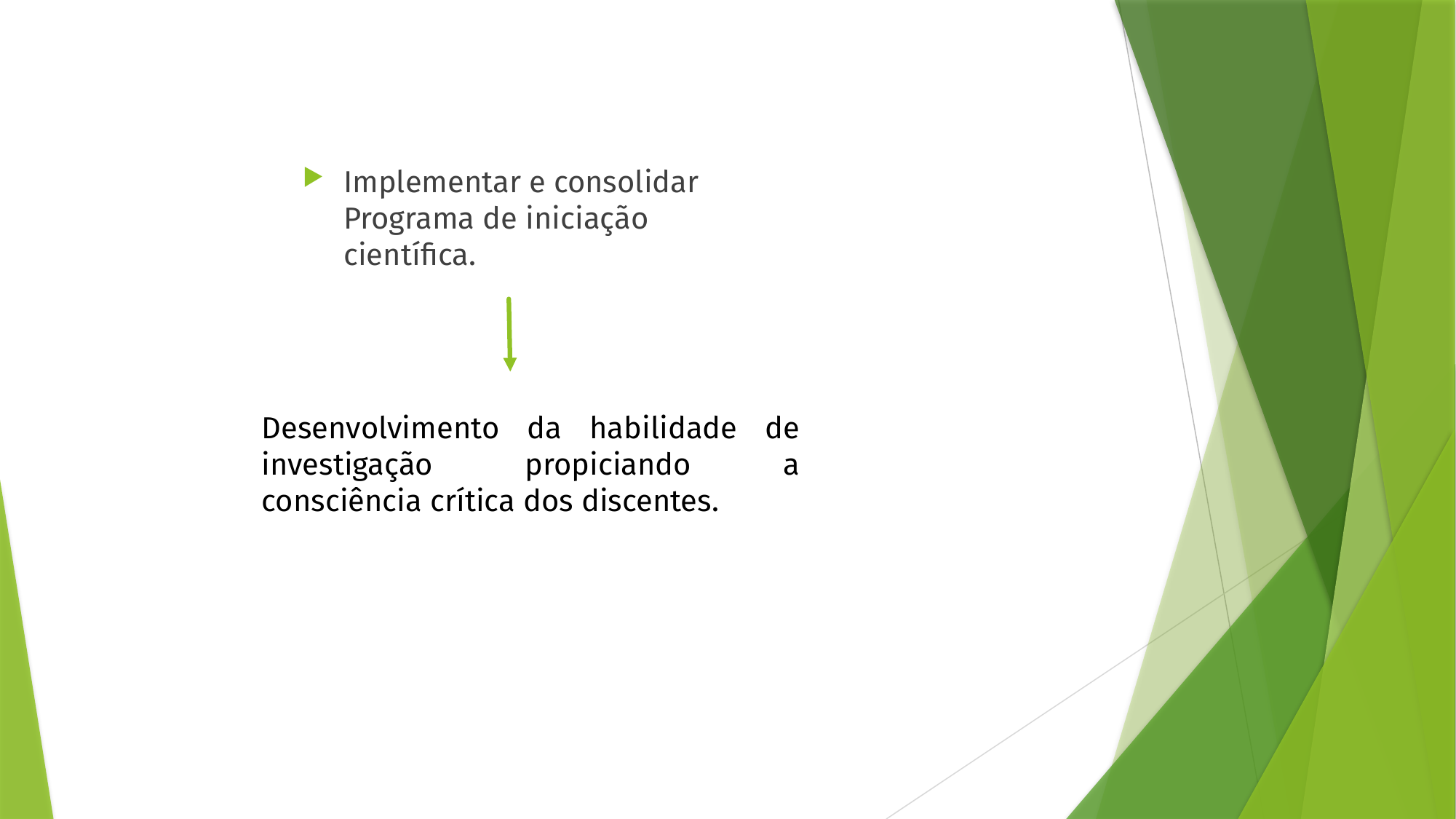

Implementar e consolidar Programa de iniciação científica.

Desenvolvimento da habilidade de investigação propiciando a consciência crítica dos discentes.